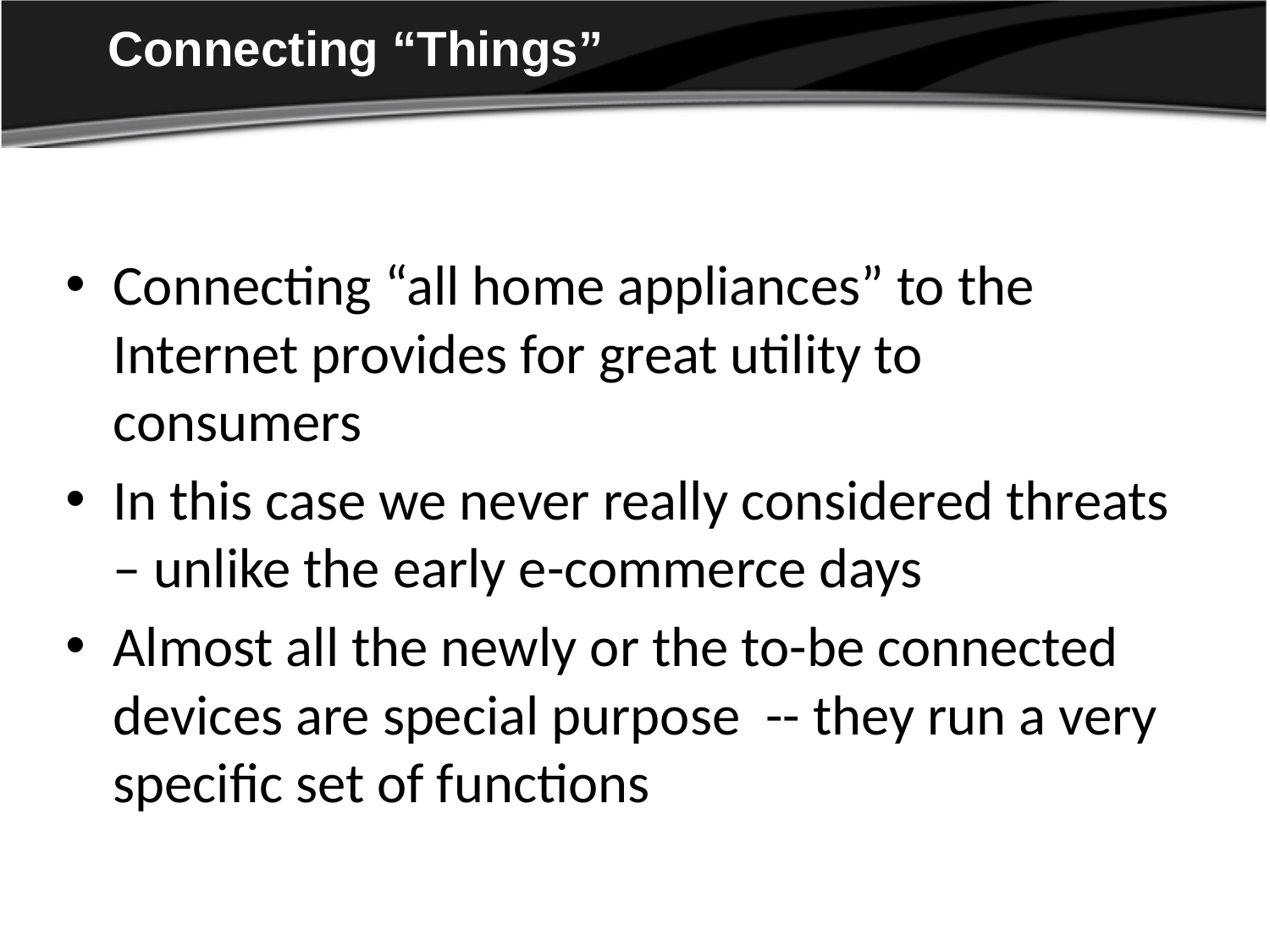

# Connecting “Things”
Connecting “all home appliances” to the Internet provides for great utility to consumers
In this case we never really considered threats – unlike the early e-commerce days
Almost all the newly or the to-be connected devices are special purpose  -- they run a very specific set of functions